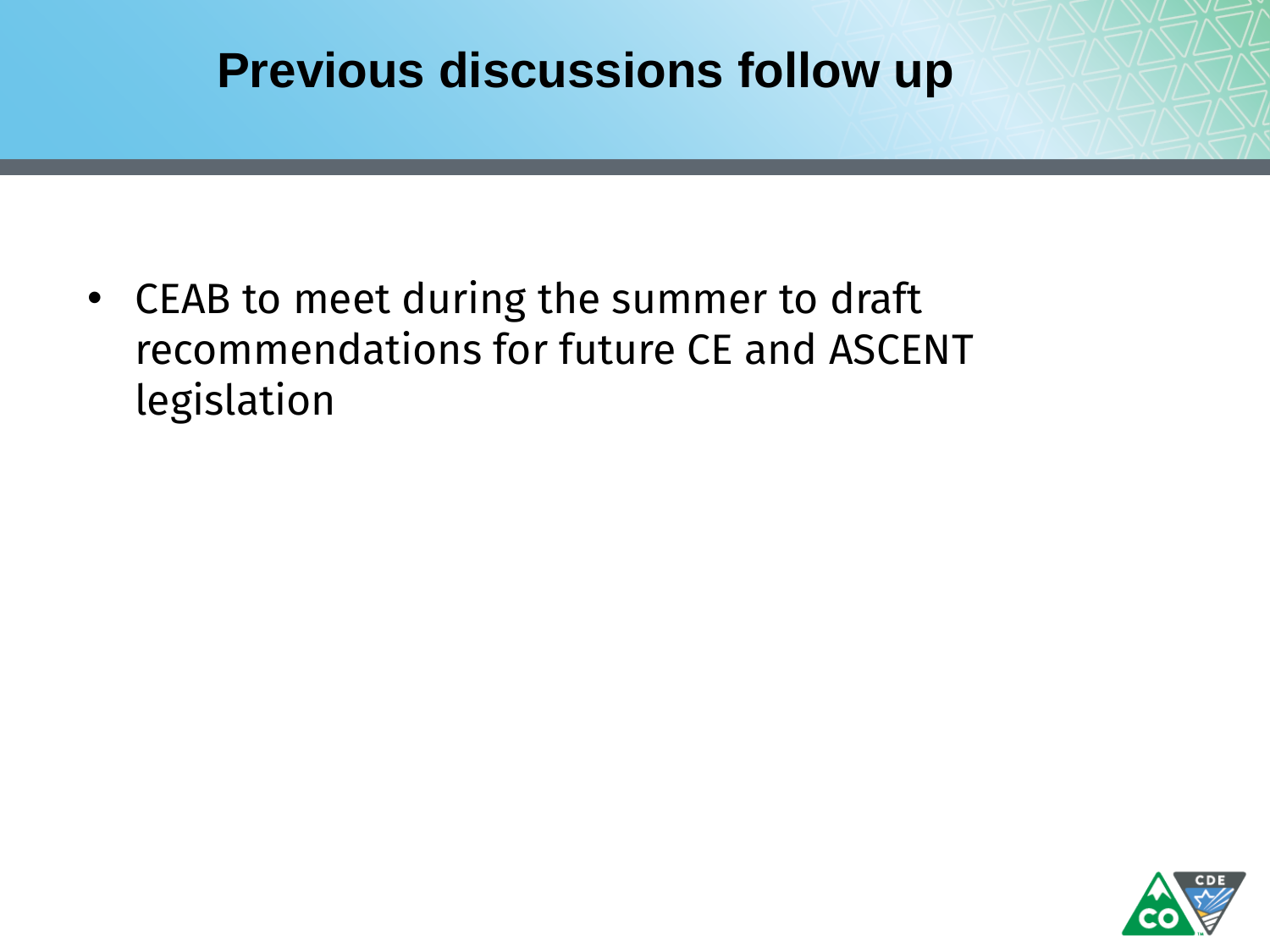

# Previous discussions follow up

CEAB to meet during the summer to draft recommendations for future CE and ASCENT legislation